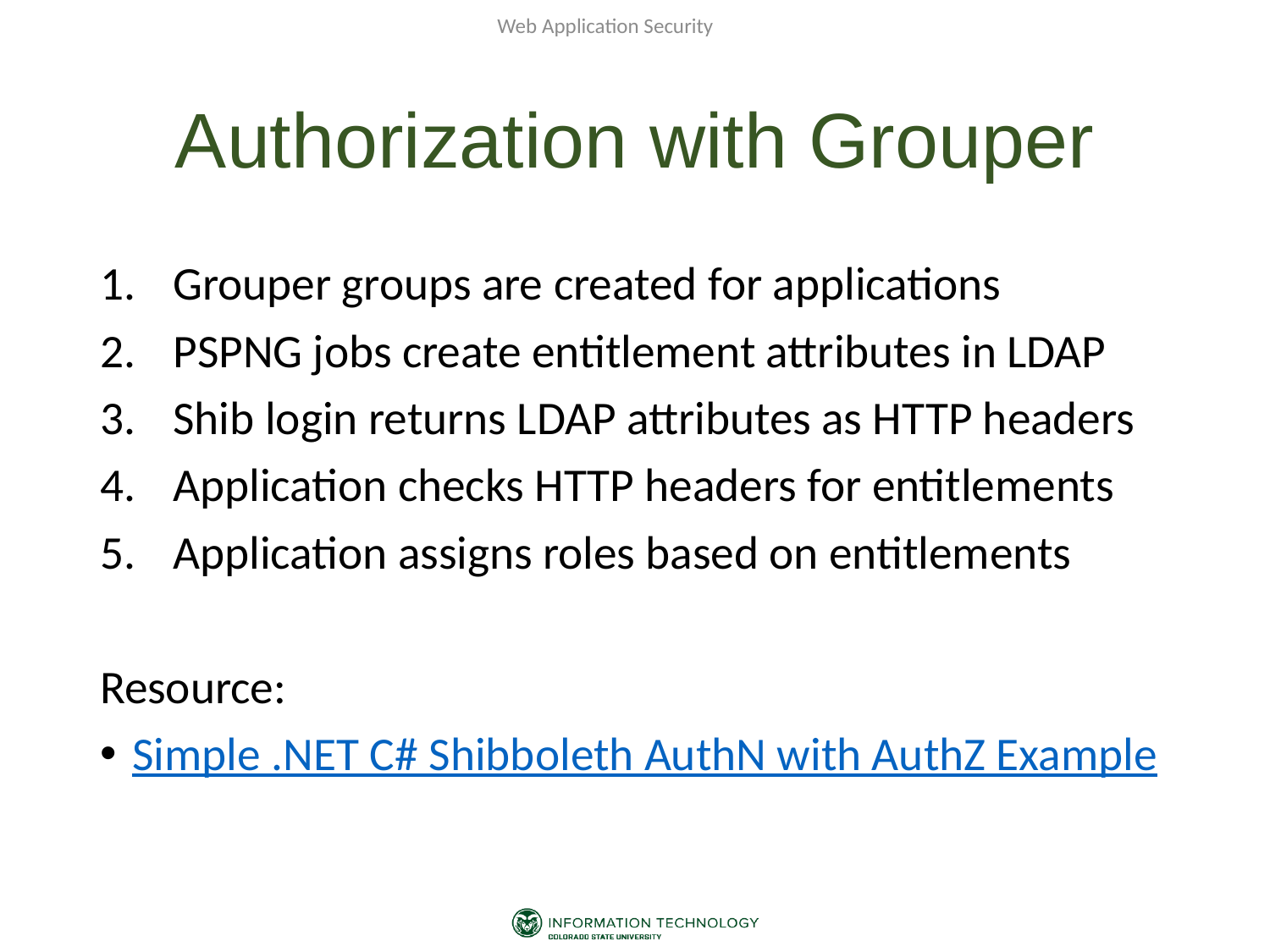

Web Application Security
# Authorization with Grouper
Grouper groups are created for applications
PSPNG jobs create entitlement attributes in LDAP
Shib login returns LDAP attributes as HTTP headers
Application checks HTTP headers for entitlements
Application assigns roles based on entitlements

Resource:
Simple .NET C# Shibboleth AuthN with AuthZ Example